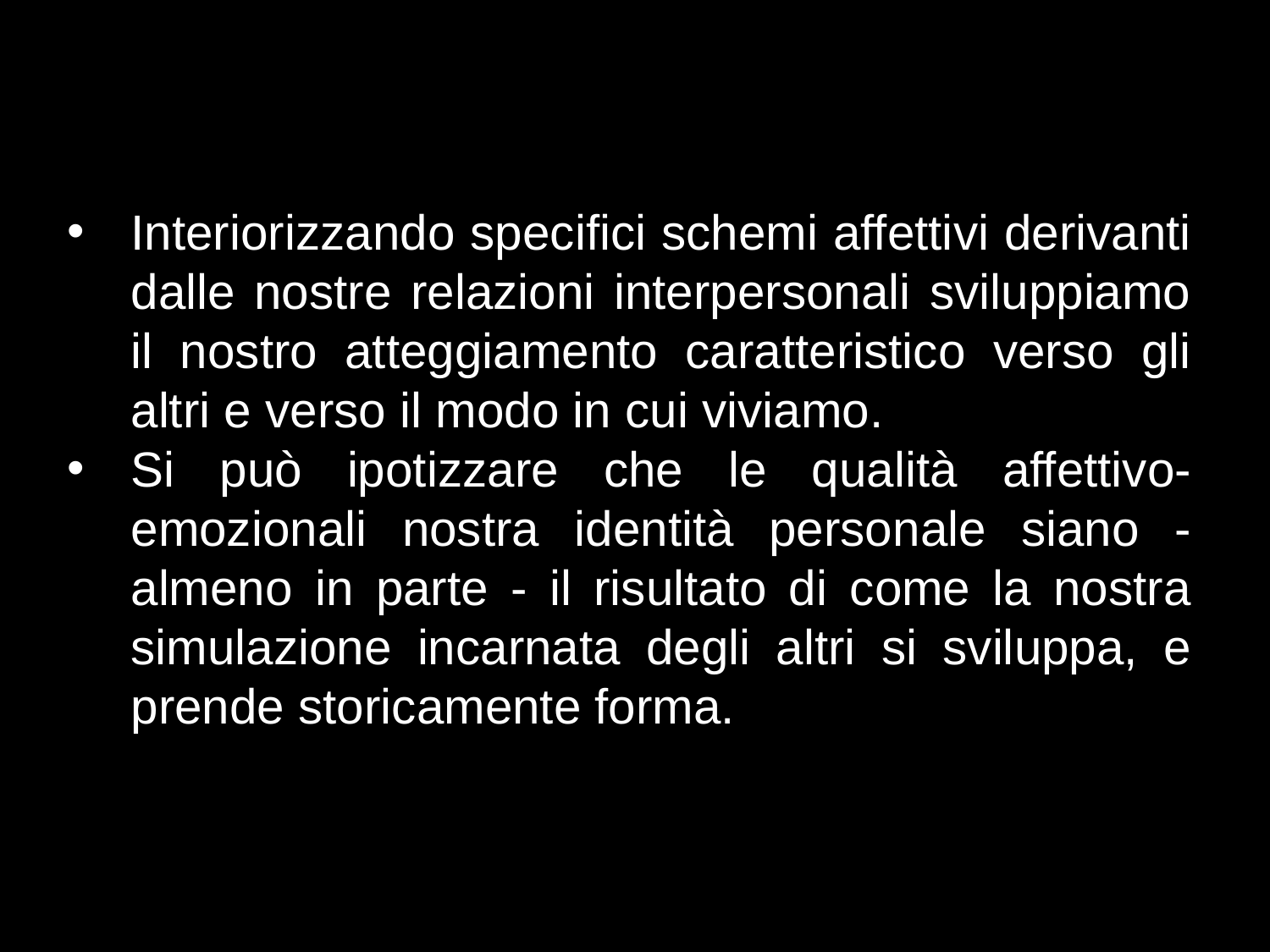

Interiorizzando specifici schemi affettivi derivanti dalle nostre relazioni interpersonali sviluppiamo il nostro atteggiamento caratteristico verso gli altri e verso il modo in cui viviamo.
Si può ipotizzare che le qualità affettivo-emozionali nostra identità personale siano - almeno in parte - il risultato di come la nostra simulazione incarnata degli altri si sviluppa, e prende storicamente forma.